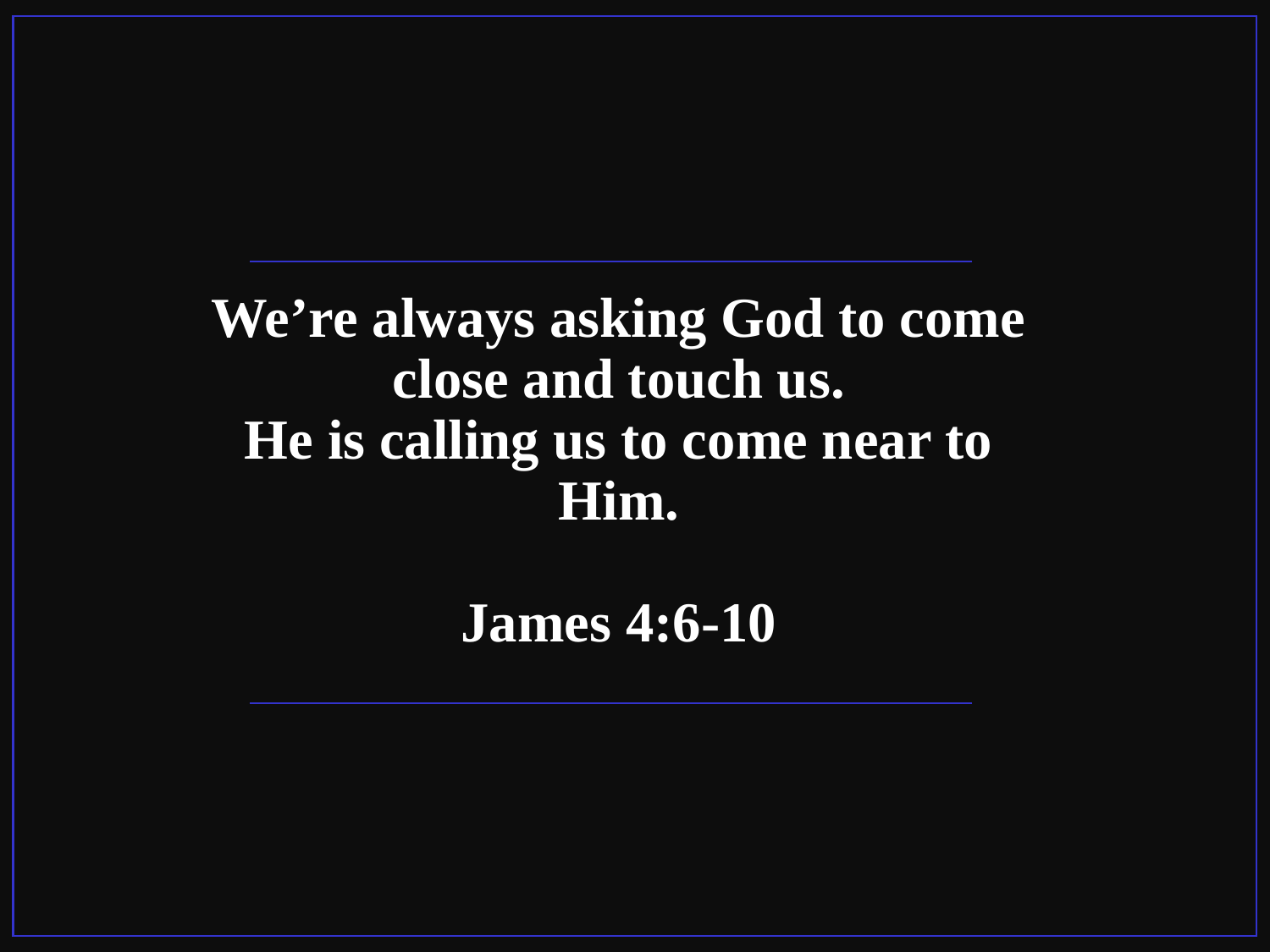

# We’re always asking God to come close and touch us. He is calling us to come near to Him. James 4:6-10